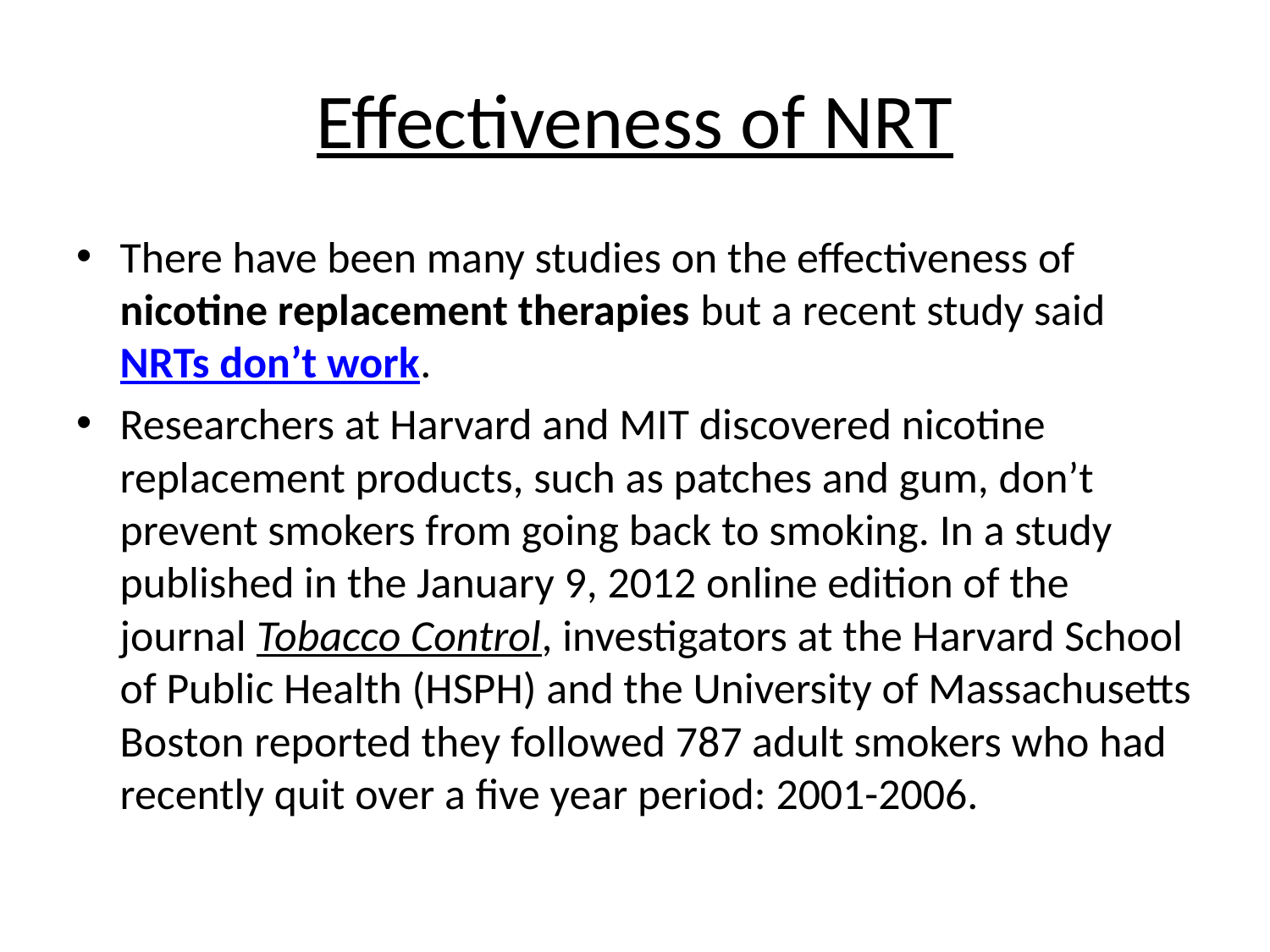

# Effectiveness of NRT
There have been many studies on the effectiveness of nicotine replacement therapies but a recent study said NRTs don’t work.
Researchers at Harvard and MIT discovered nicotine replacement products, such as patches and gum, don’t prevent smokers from going back to smoking. In a study published in the January 9, 2012 online edition of the journal Tobacco Control, investigators at the Harvard School of Public Health (HSPH) and the University of Massachusetts Boston reported they followed 787 adult smokers who had recently quit over a five year period: 2001-2006.